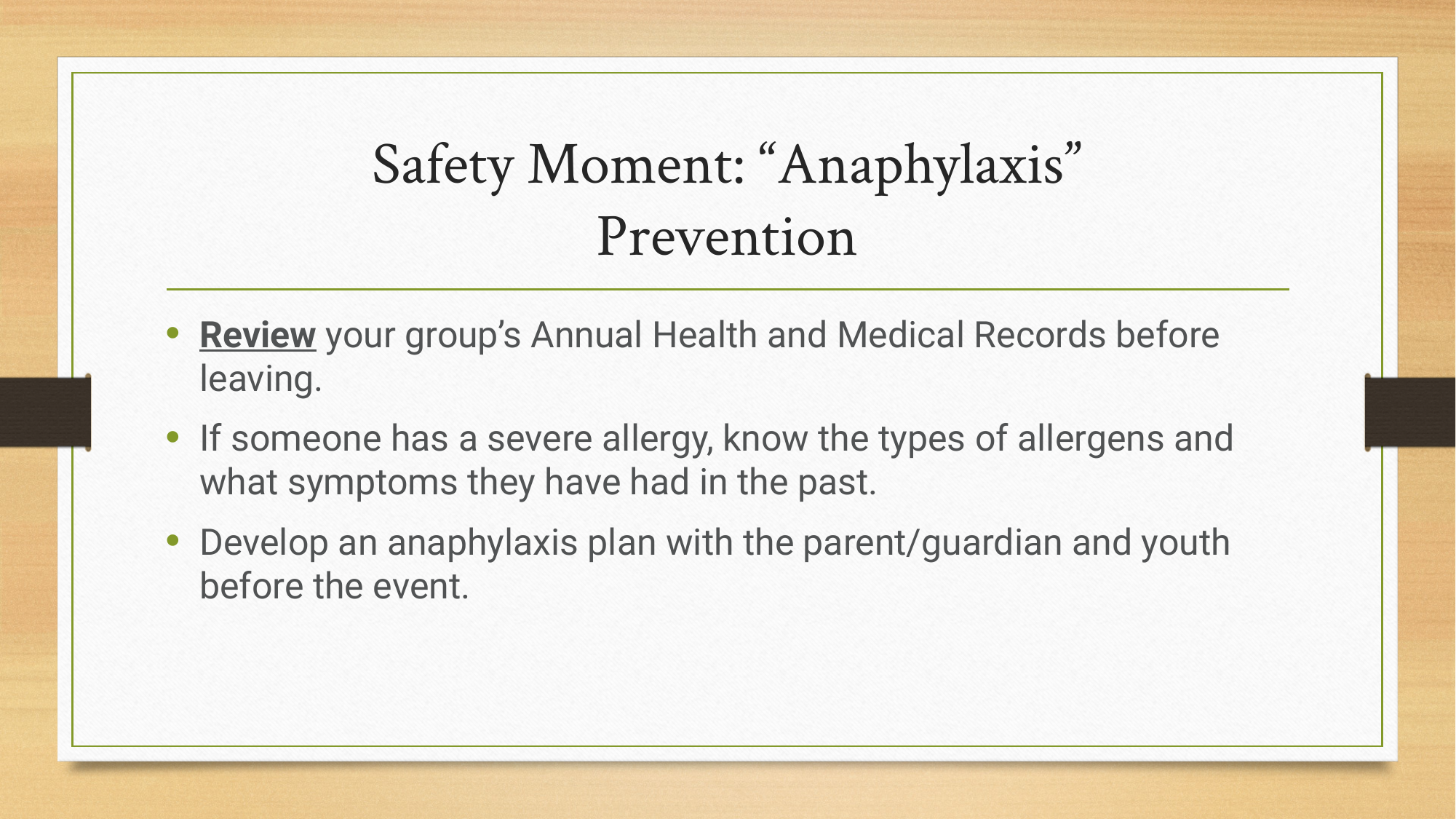

# Safety Moment: “Anaphylaxis” Prevention
Review your group’s Annual Health and Medical Records before leaving.
If someone has a severe allergy, know the types of allergens and what symptoms they have had in the past.
Develop an anaphylaxis plan with the parent/guardian and youth before the event.